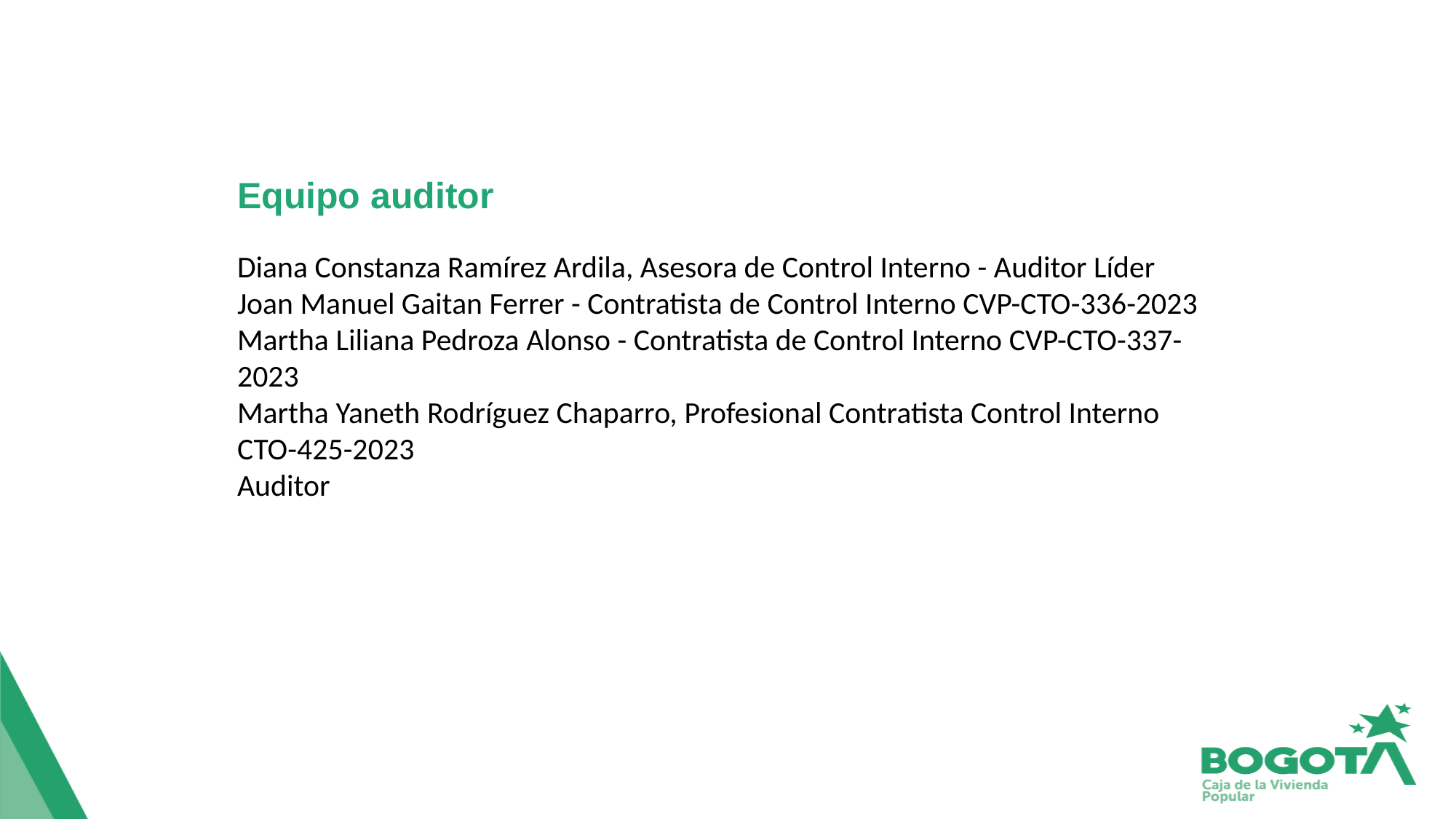

Equipo auditor
Diana Constanza Ramírez Ardila, Asesora de Control Interno - Auditor Líder
Joan Manuel Gaitan Ferrer - Contratista de Control Interno CVP-CTO-336-2023
Martha Liliana Pedroza Alonso - Contratista de Control Interno CVP-CTO-337-2023
Martha Yaneth Rodríguez Chaparro, Profesional Contratista Control Interno CTO-425-2023
Auditor